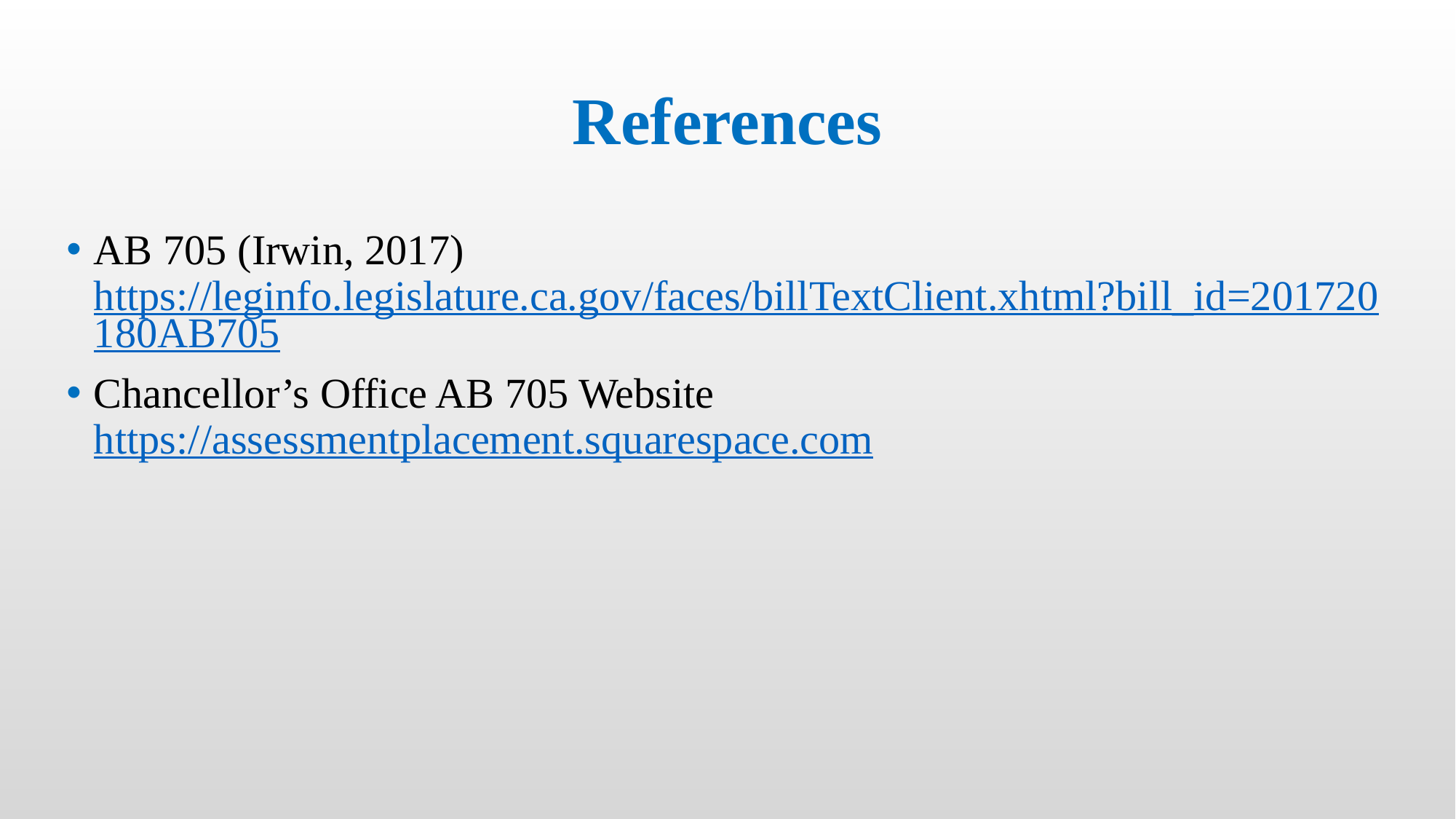

# References
AB 705 (Irwin, 2017) https://leginfo.legislature.ca.gov/faces/billTextClient.xhtml?bill_id=201720180AB705
Chancellor’s Office AB 705 Website https://assessmentplacement.squarespace.com